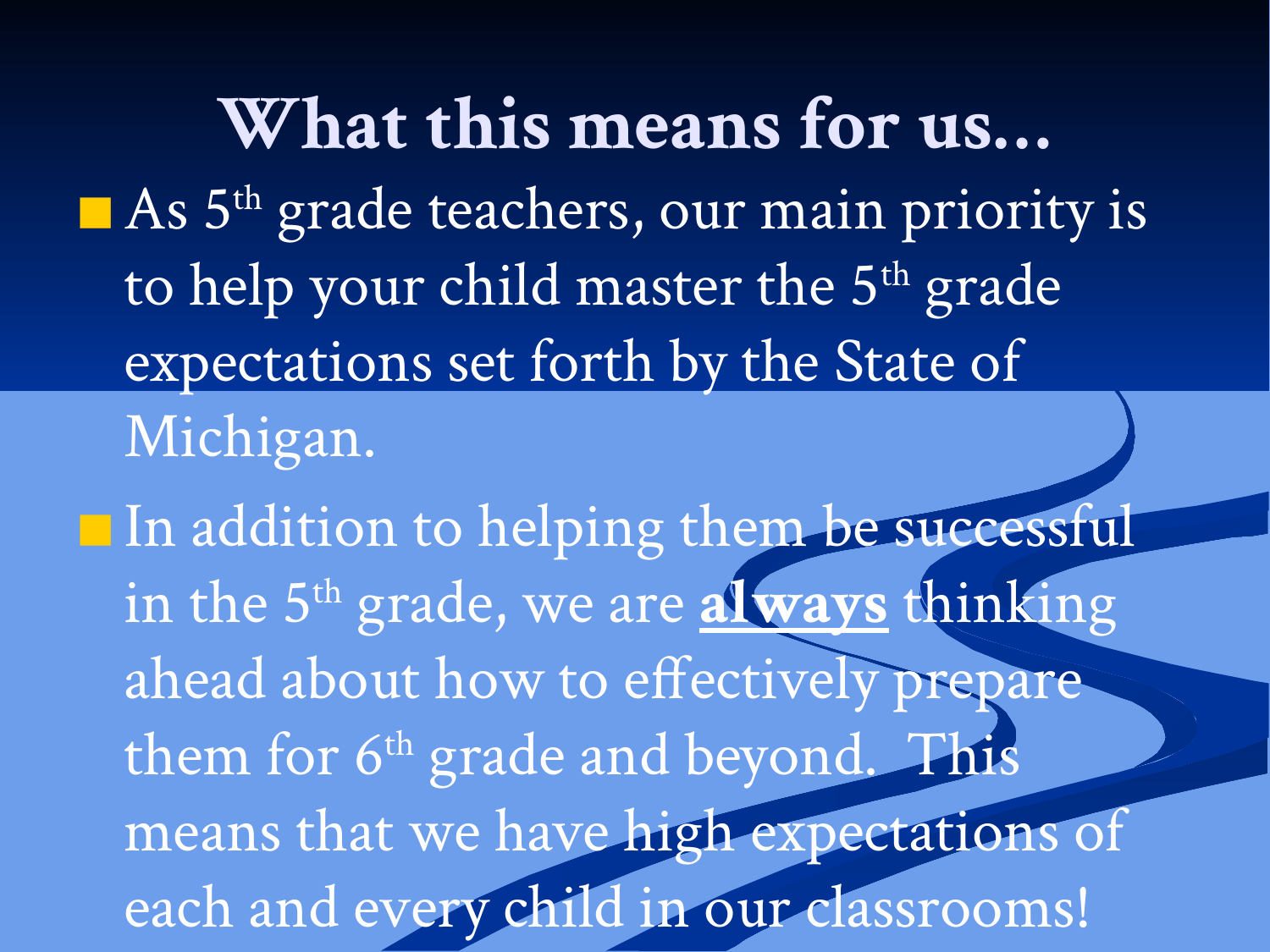

# What this means for us…
As 5th grade teachers, our main priority is to help your child master the 5th grade expectations set forth by the State of Michigan.
In addition to helping them be successful in the 5th grade, we are always thinking ahead about how to effectively prepare them for 6th grade and beyond.  This means that we have high expectations of each and every child in our classrooms!